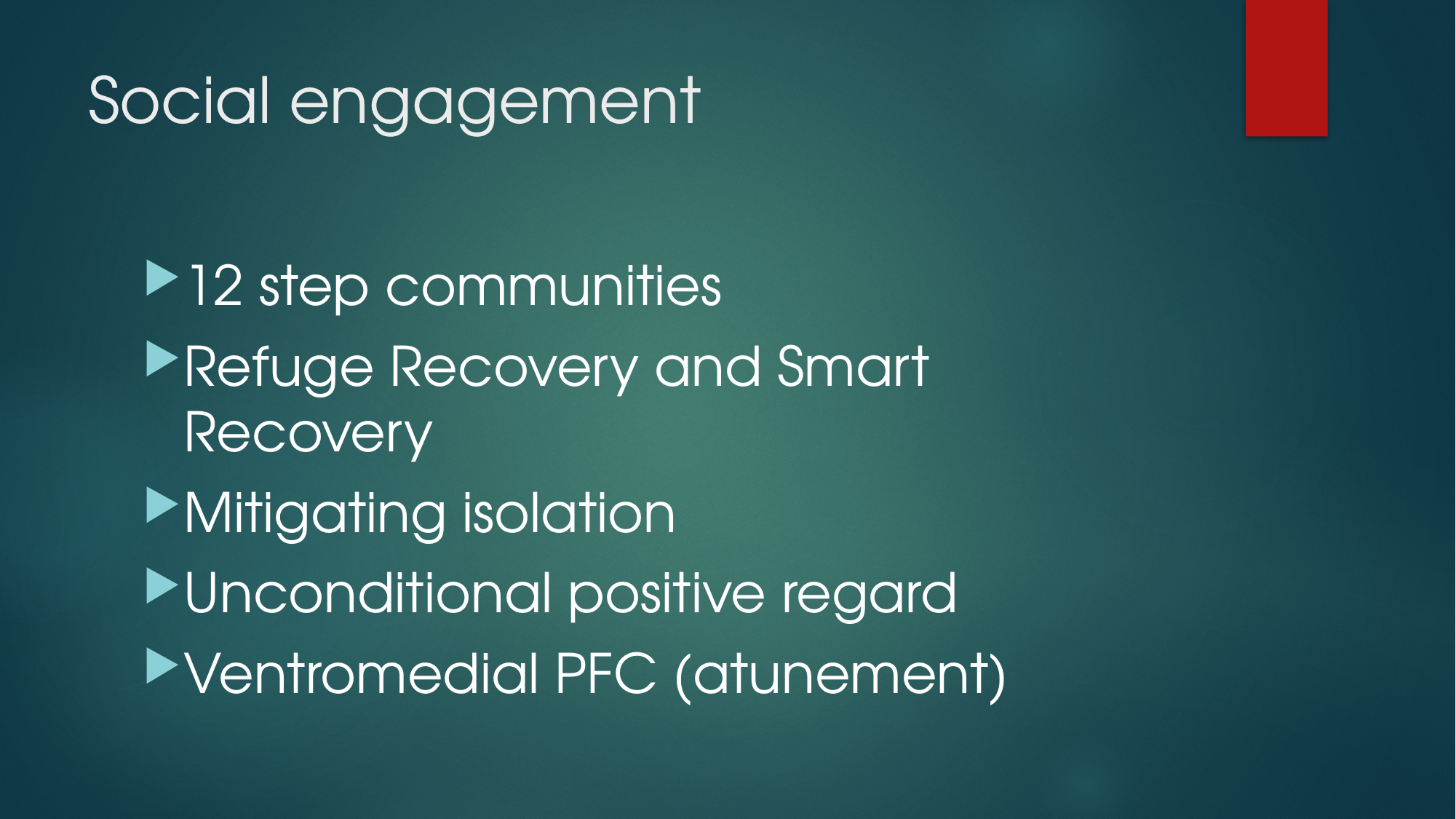

# Social engagement
12 step communities
Refuge Recovery and Smart Recovery
Mitigating isolation
Unconditional positive regard
Ventromedial PFC (atunement)